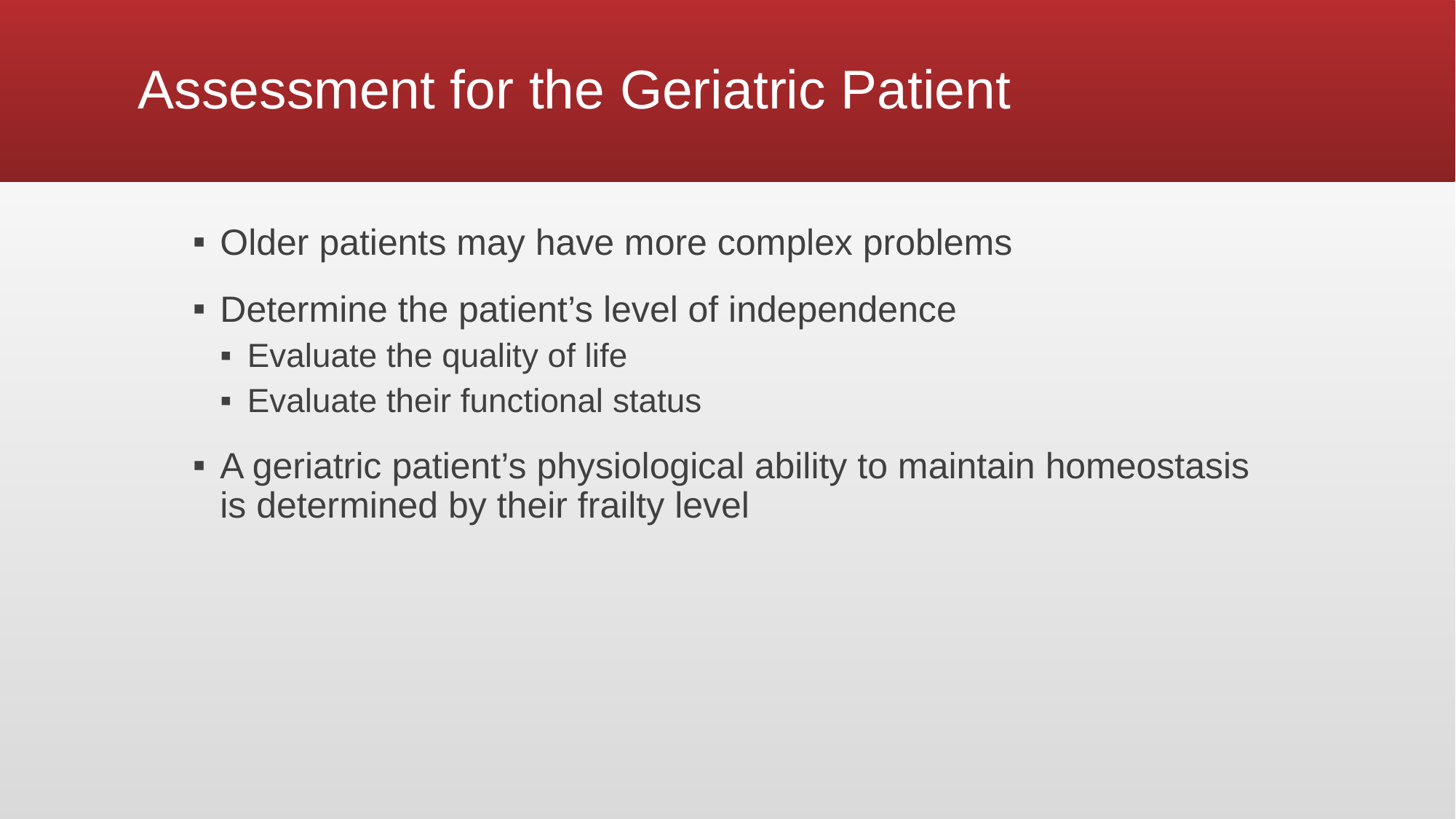

# Assessment for the Geriatric Patient
Older patients may have more complex problems
Determine the patient’s level of independence
Evaluate the quality of life
Evaluate their functional status
A geriatric patient’s physiological ability to maintain homeostasis is determined by their frailty level